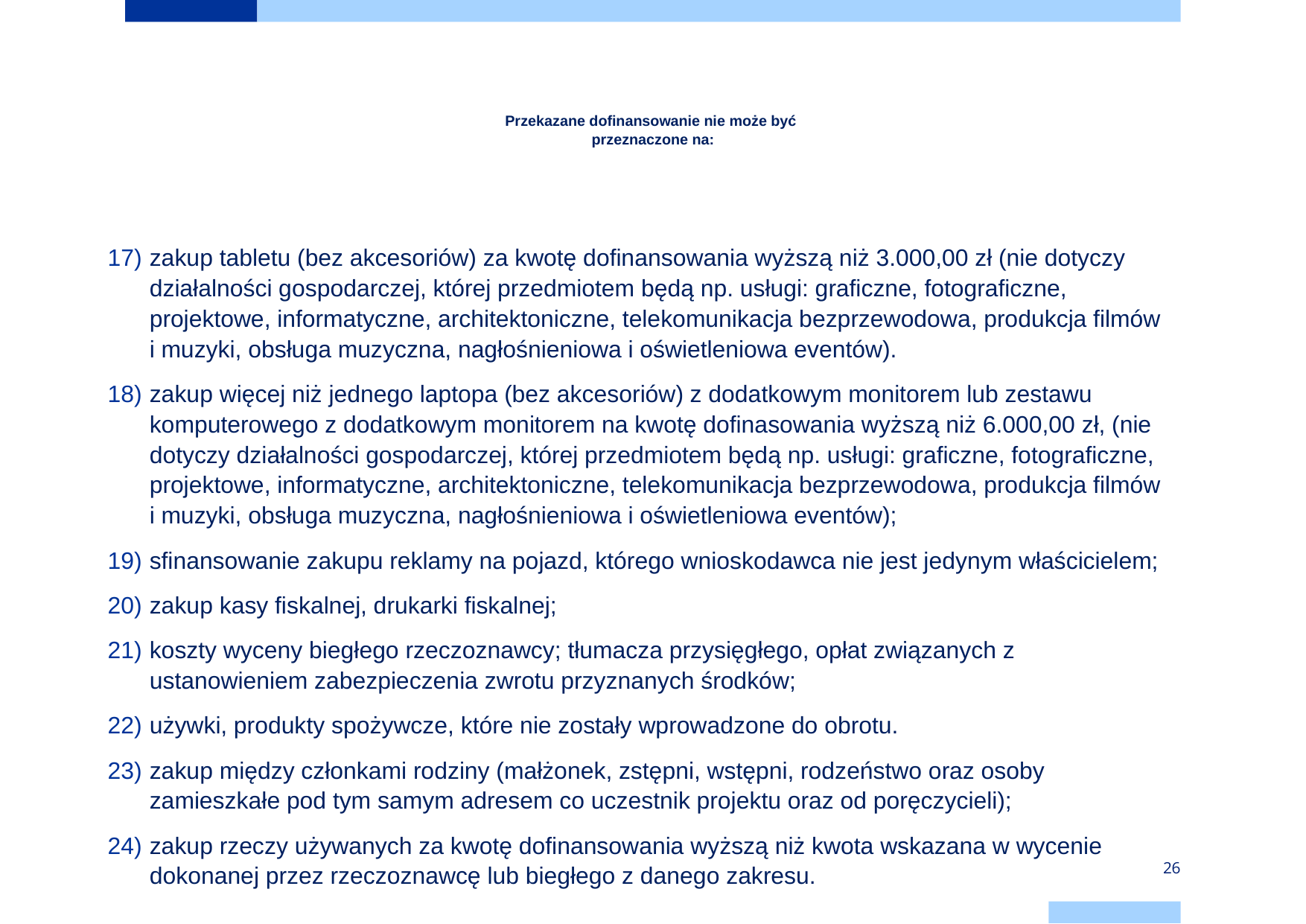

# Przekazane dofinansowanie nie może być przeznaczone na:

zakup tabletu (bez akcesoriów) za kwotę dofinansowania wyższą niż 3.000,00 zł (nie dotyczy działalności gospodarczej, której przedmiotem będą np. usługi: graficzne, fotograficzne, projektowe, informatyczne, architektoniczne, telekomunikacja bezprzewodowa, produkcja filmów i muzyki, obsługa muzyczna, nagłośnieniowa i oświetleniowa eventów).
zakup więcej niż jednego laptopa (bez akcesoriów) z dodatkowym monitorem lub zestawu komputerowego z dodatkowym monitorem na kwotę dofinasowania wyższą niż 6.000,00 zł, (nie dotyczy działalności gospodarczej, której przedmiotem będą np. usługi: graficzne, fotograficzne, projektowe, informatyczne, architektoniczne, telekomunikacja bezprzewodowa, produkcja filmów i muzyki, obsługa muzyczna, nagłośnieniowa i oświetleniowa eventów);
sfinansowanie zakupu reklamy na pojazd, którego wnioskodawca nie jest jedynym właścicielem;
zakup kasy fiskalnej, drukarki fiskalnej;
koszty wyceny biegłego rzeczoznawcy; tłumacza przysięgłego, opłat związanych z ustanowieniem zabezpieczenia zwrotu przyznanych środków;
używki, produkty spożywcze, które nie zostały wprowadzone do obrotu.
zakup między członkami rodziny (małżonek, zstępni, wstępni, rodzeństwo oraz osoby zamieszkałe pod tym samym adresem co uczestnik projektu oraz od poręczycieli);
zakup rzeczy używanych za kwotę dofinansowania wyższą niż kwota wskazana w wycenie dokonanej przez rzeczoznawcę lub biegłego z danego zakresu.

26